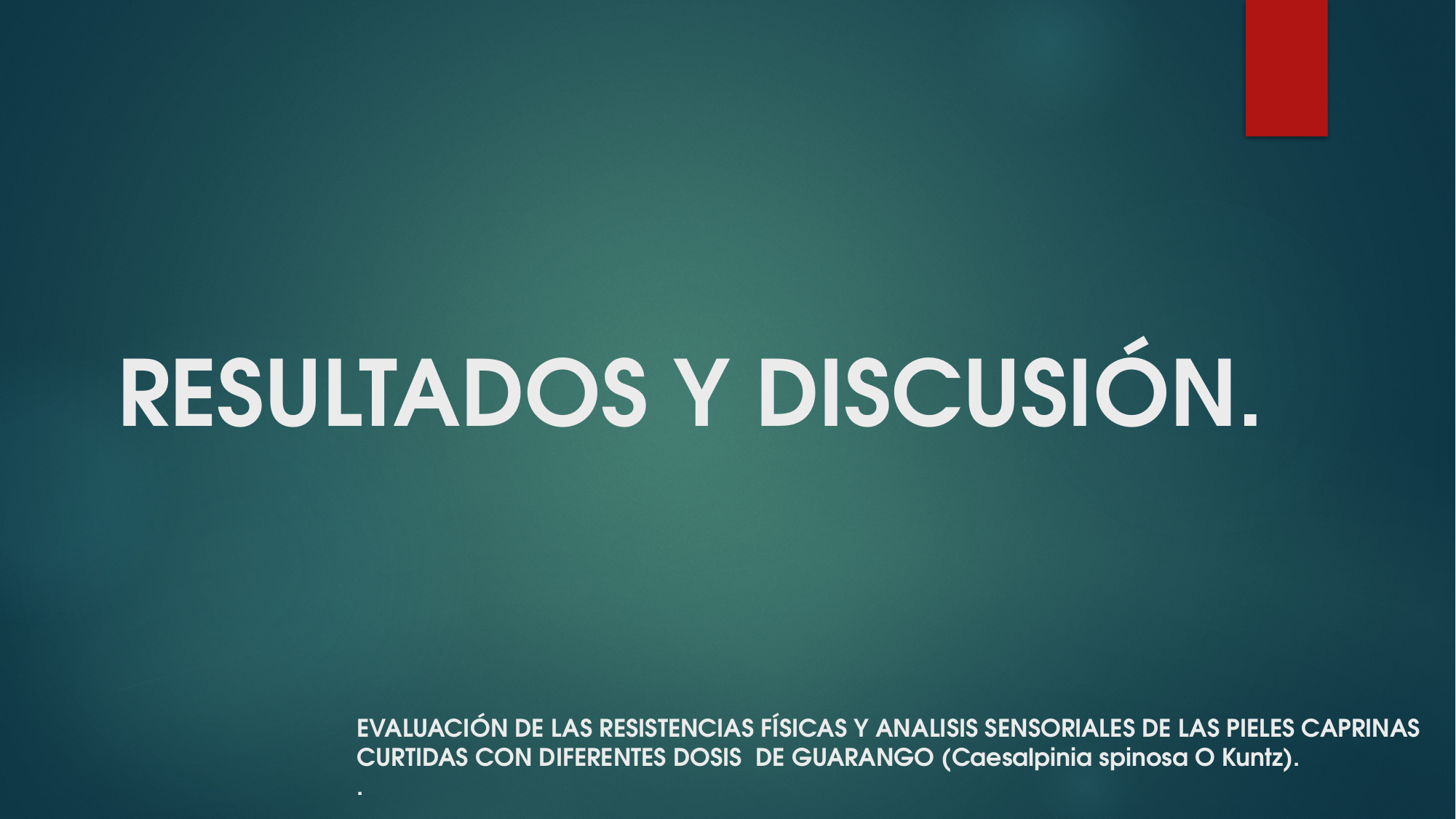

# RESULTADOS Y DISCUSIÓN.
EVALUACIÓN DE LAS RESISTENCIAS FÍSICAS Y ANALISIS SENSORIALES DE LAS PIELES CAPRINAS CURTIDAS CON DIFERENTES DOSIS  DE GUARANGO (Caesalpinia spinosa O Kuntz).
.